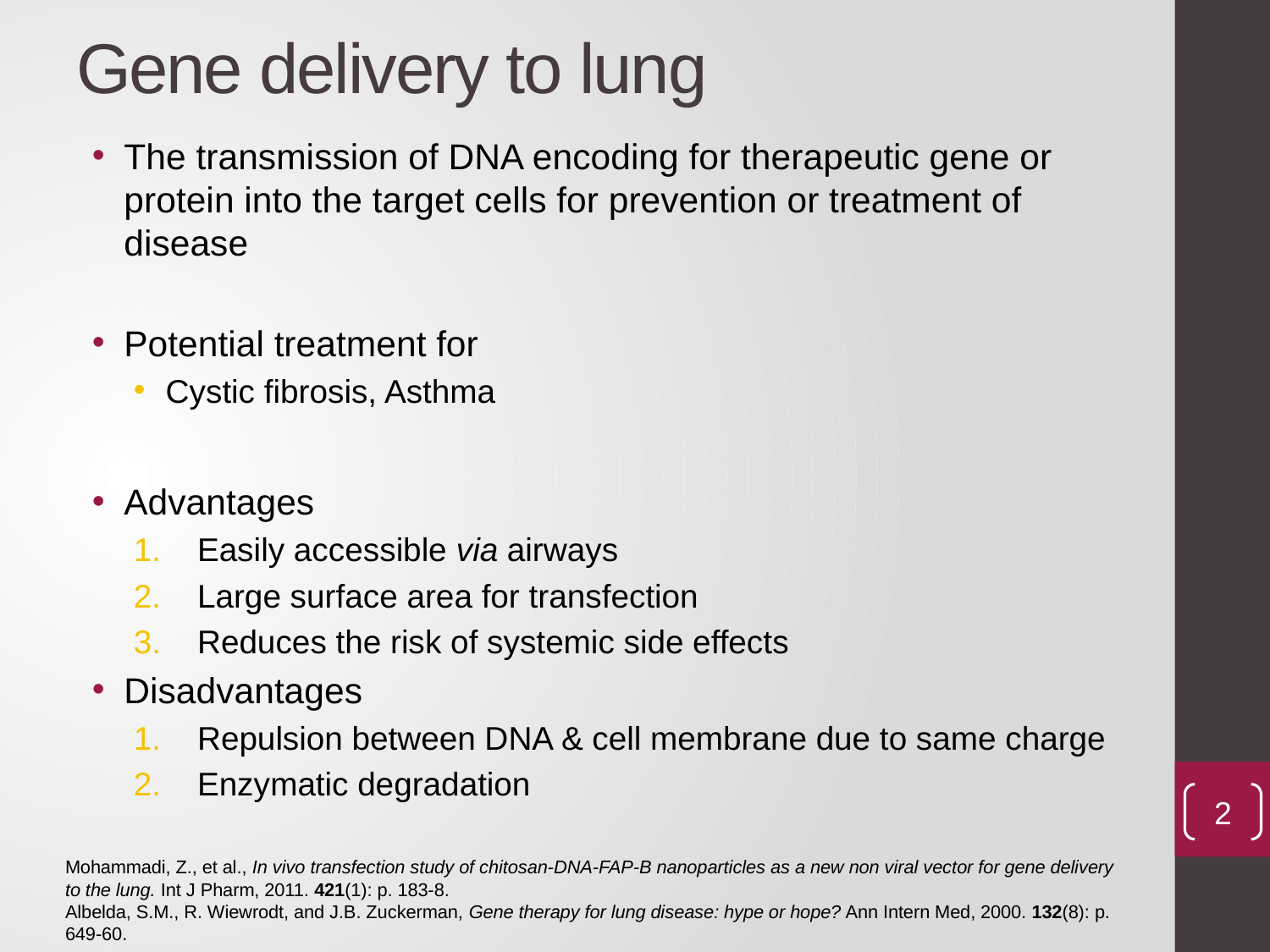

# Gene delivery to lung
The transmission of DNA encoding for therapeutic gene or protein into the target cells for prevention or treatment of disease

Potential treatment for
Cystic fibrosis, Asthma

Advantages
Easily accessible via airways
Large surface area for transfection
Reduces the risk of systemic side effects
Disadvantages
Repulsion between DNA & cell membrane due to same charge
Enzymatic degradation

2
Mohammadi, Z., et al., In vivo transfection study of chitosan-DNA-FAP-B nanoparticles as a new non viral vector for gene delivery to the lung. Int J Pharm, 2011. 421(1): p. 183-8.
Albelda, S.M., R. Wiewrodt, and J.B. Zuckerman, Gene therapy for lung disease: hype or hope? Ann Intern Med, 2000. 132(8): p. 649-60.